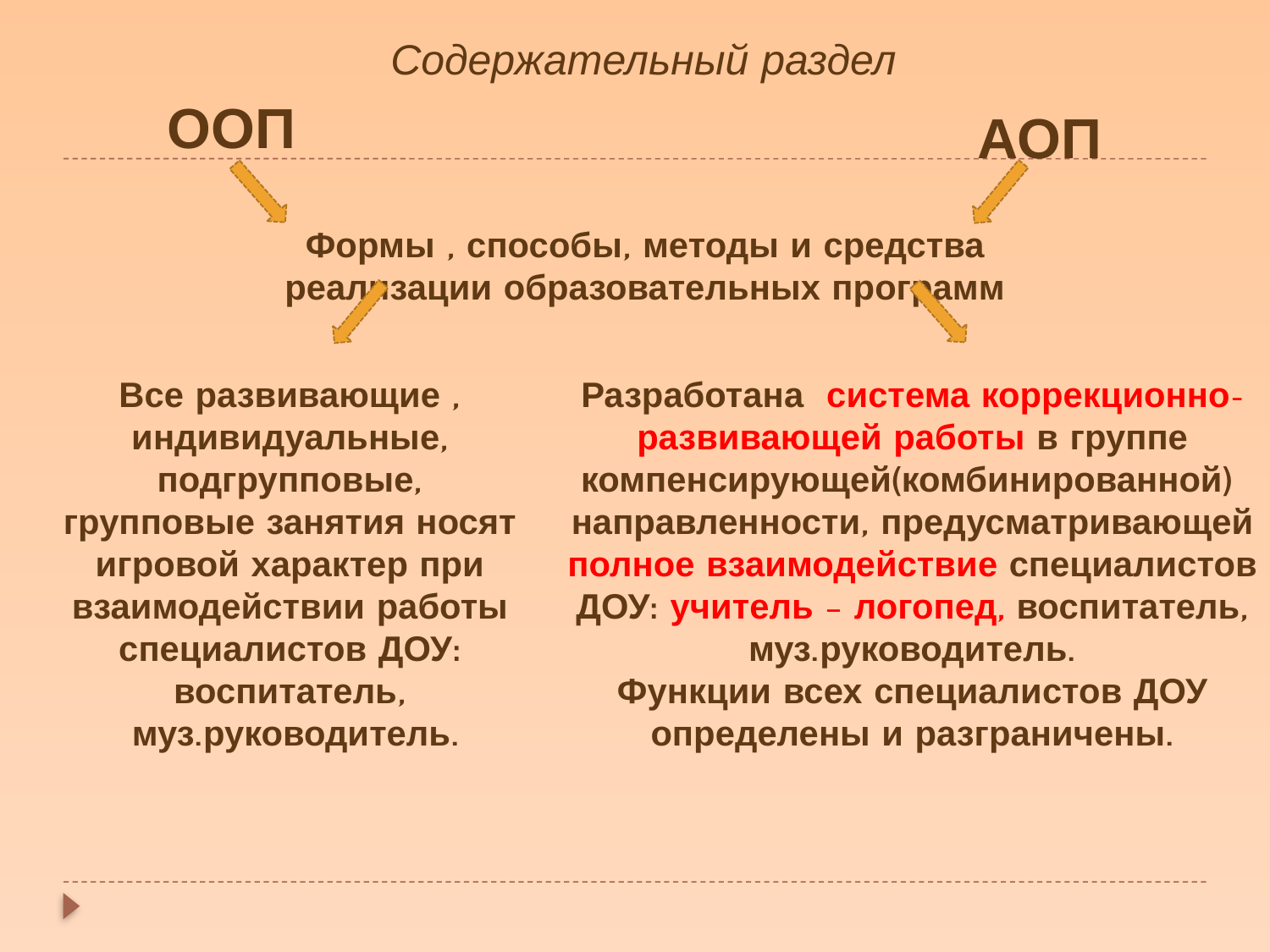

Содержательный раздел
ООП
АОП

Формы , способы, методы и средства реализации образовательных программ

Все развивающие , индивидуальные, подгрупповые, групповые занятия носят игровой характер при взаимодействии работы специалистов ДОУ: воспитатель,
 муз.руководитель.
Разработана  система коррекционно-развивающей работы в группе компенсирующей(комбинированной)  направленности, предусматривающей полное взаимодействие специалистов ДОУ: учитель – логопед, воспитатель,
 муз.руководитель.
Функции всех специалистов ДОУ определены и разграничены.